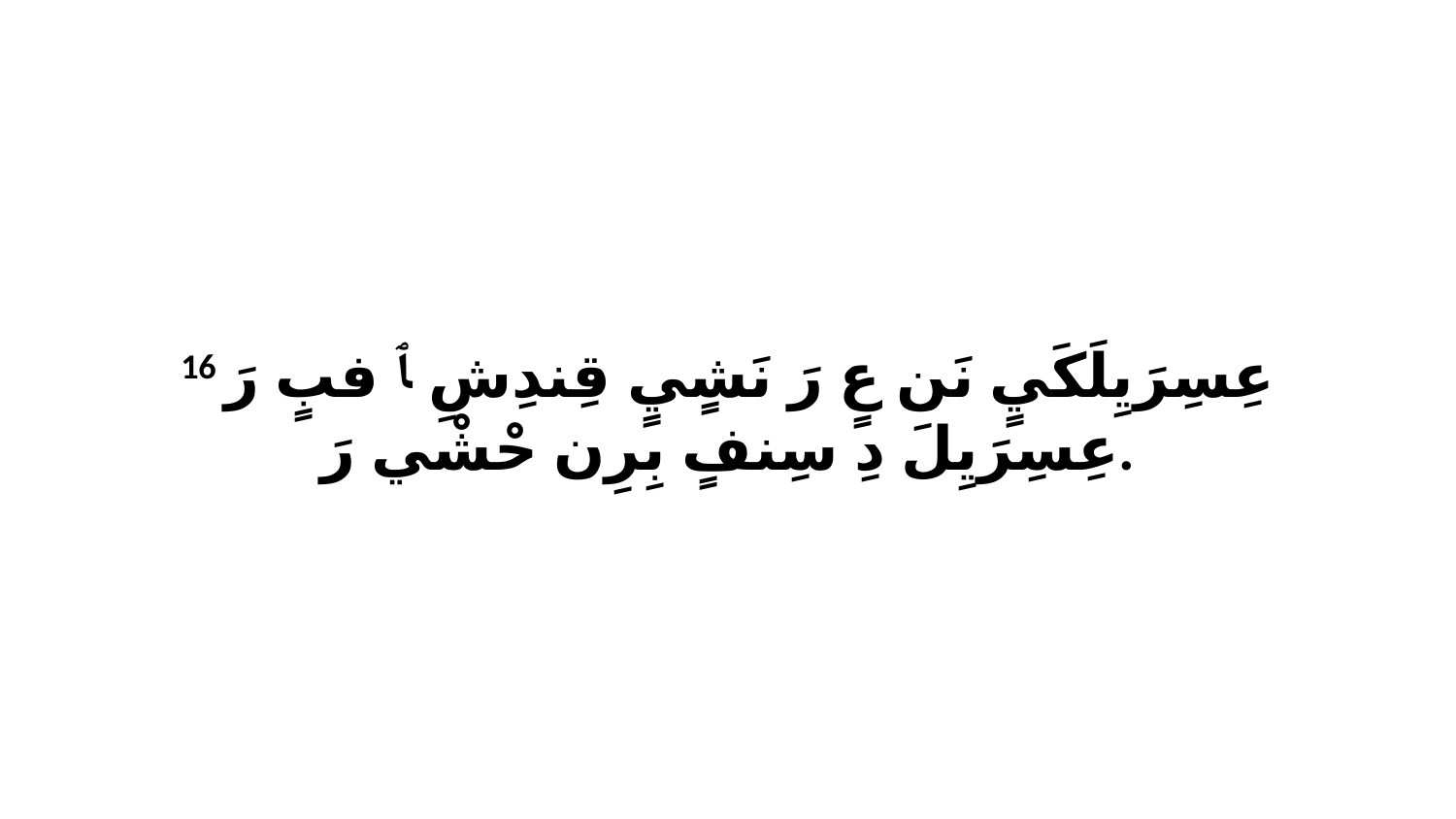

16 عِسِرَيِلَكَيٍ نَن عٍ رَ نَشٍيٍ قِندِشِ ﭑ فبٍ رَ عِسِرَيِلَ دِ سِنفٍ بِرِن حْشْي رَ.